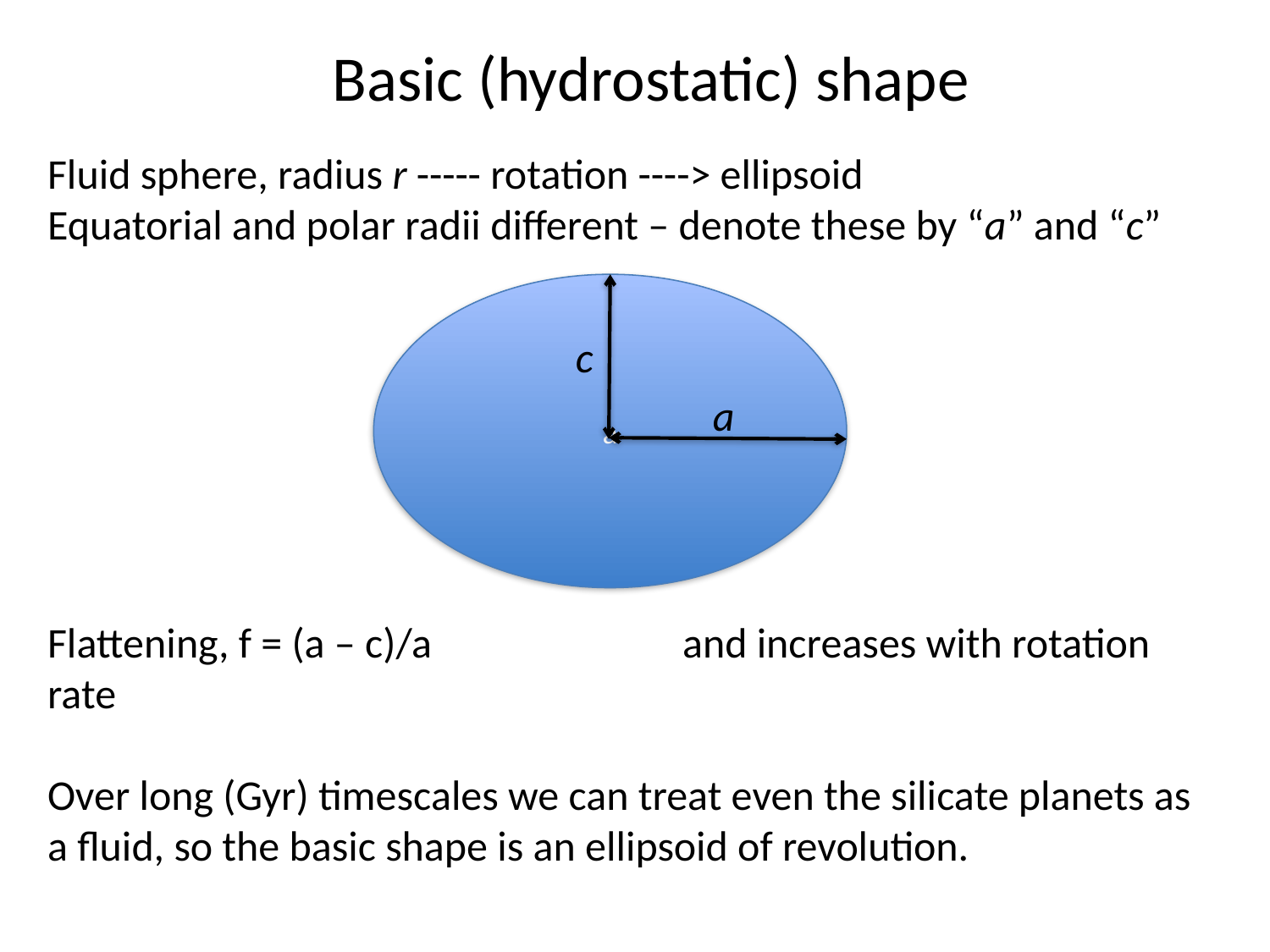

Basic (hydrostatic) shape
Fluid sphere, radius r ----- rotation ----> ellipsoid
Equatorial and polar radii different – denote these by “a” and “c”

a
c
a
Flattening, f = (a – c)/a		and increases with rotation rate

Over long (Gyr) timescales we can treat even the silicate planets as a fluid, so the basic shape is an ellipsoid of revolution.